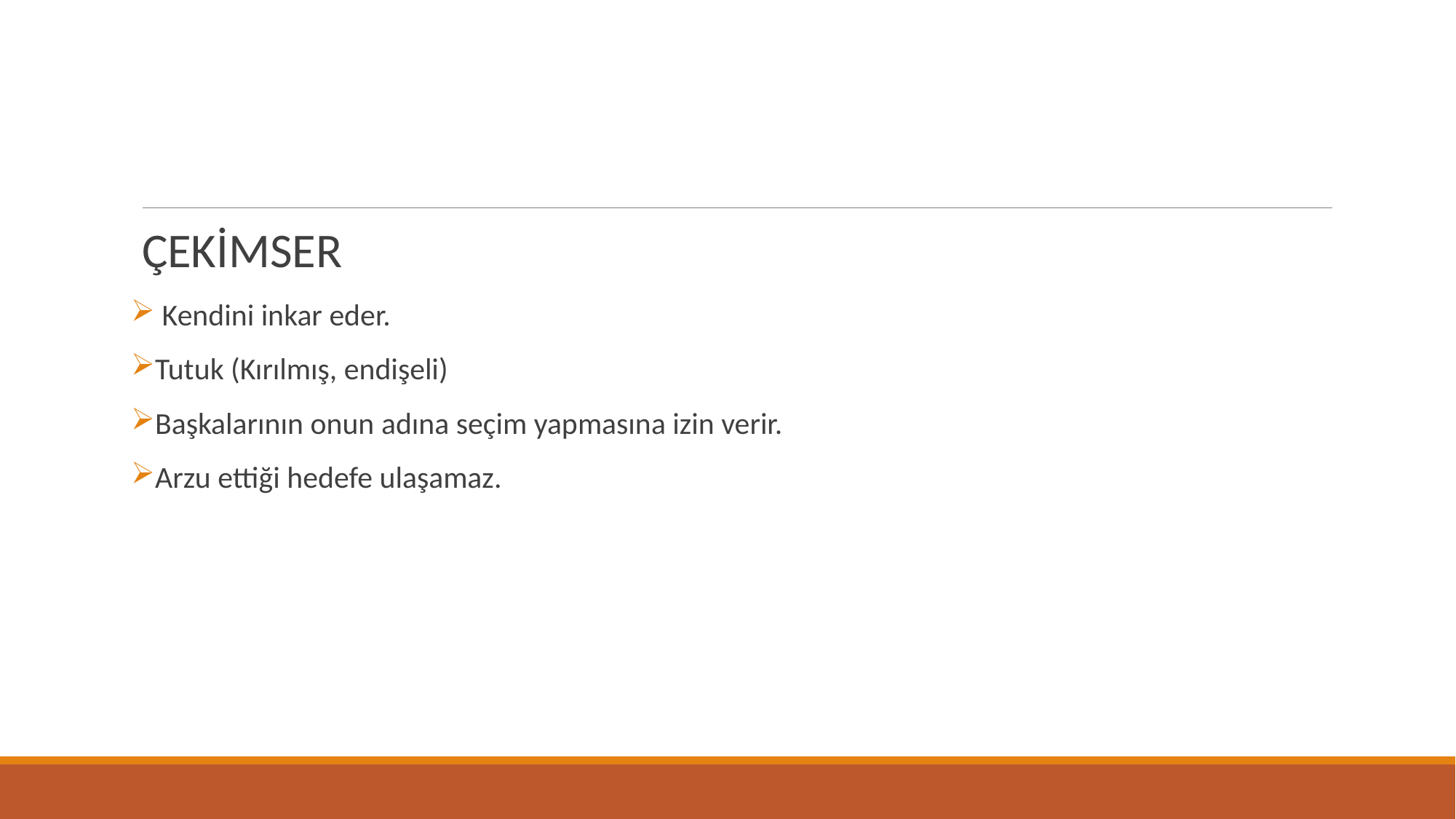

ÇEKİMSER
 Kendini inkar eder.
Tutuk (Kırılmış, endişeli)
Başkalarının onun adına seçim yapmasına izin verir.
Arzu ettiği hedefe ulaşamaz.